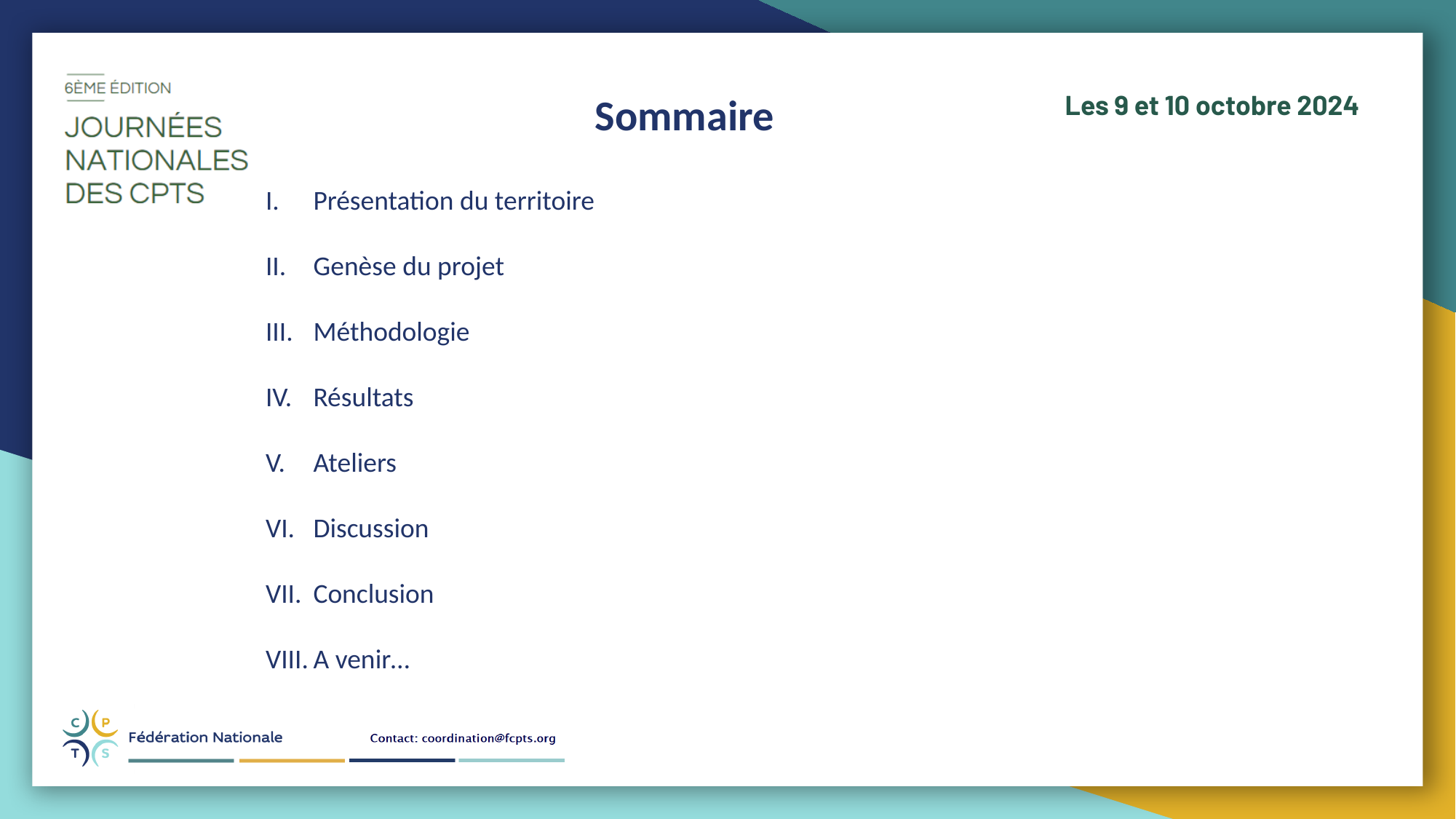

Sommaire
Les 9 et 10 octobre 2024
Présentation du territoire

Genèse du projet

Méthodologie

Résultats

Ateliers

Discussion

Conclusion

A venir…